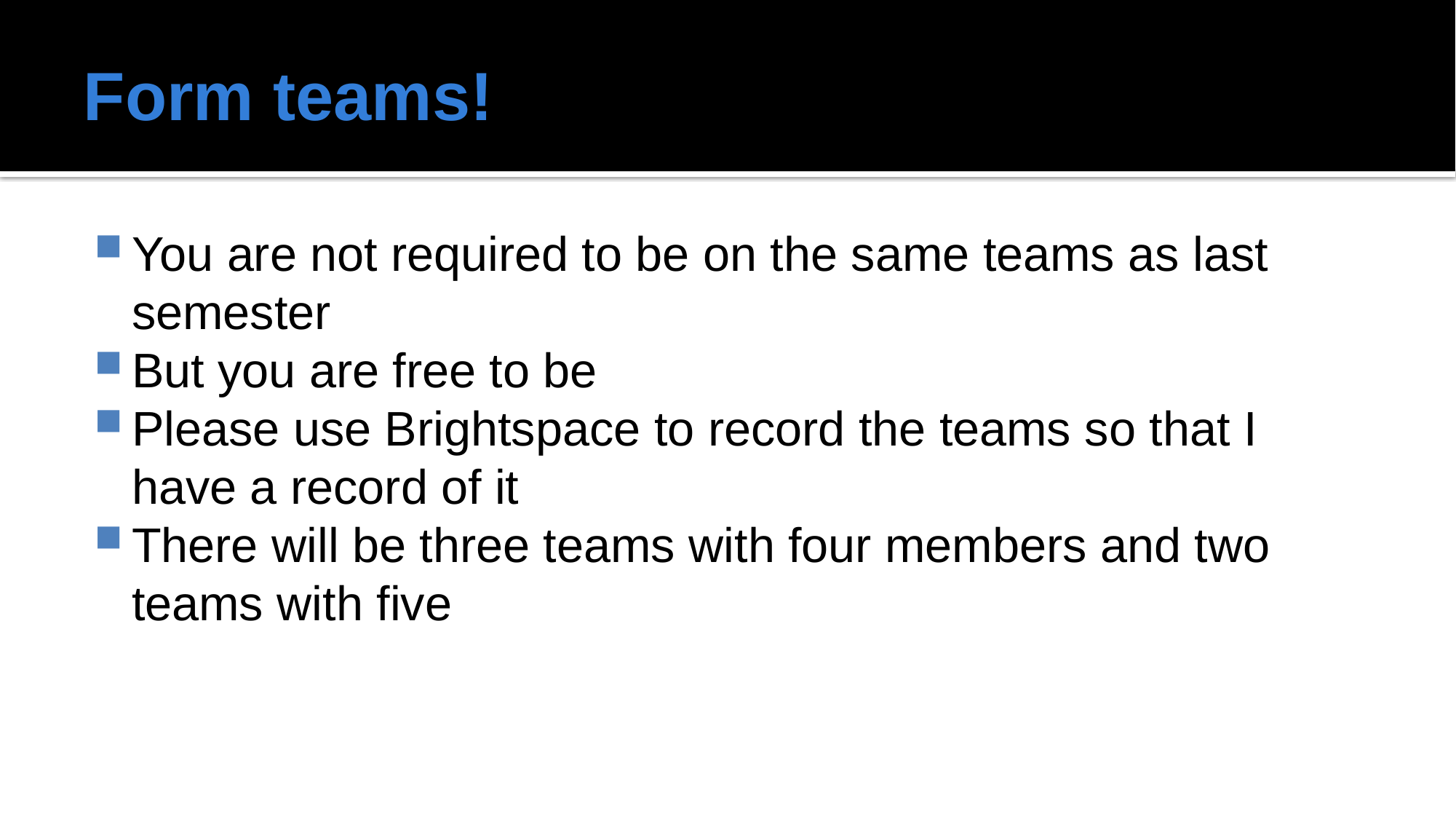

# Form teams!
You are not required to be on the same teams as last semester
But you are free to be
Please use Brightspace to record the teams so that I have a record of it
There will be three teams with four members and two teams with five